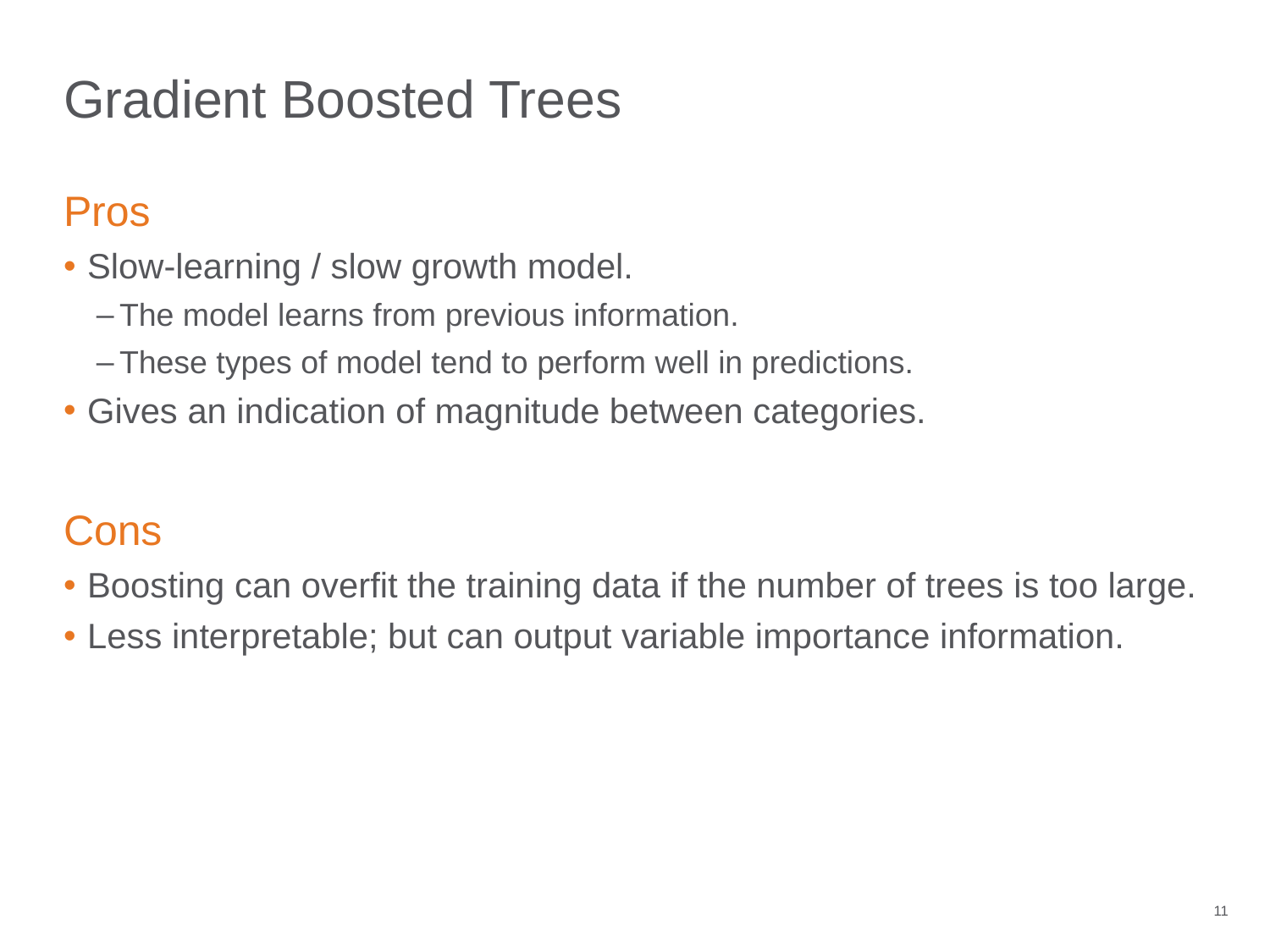

# Gradient Boosted Trees
Pros
Slow-learning / slow growth model.
The model learns from previous information.
These types of model tend to perform well in predictions.
Gives an indication of magnitude between categories.

Cons
Boosting can overfit the training data if the number of trees is too large.
Less interpretable; but can output variable importance information.

11